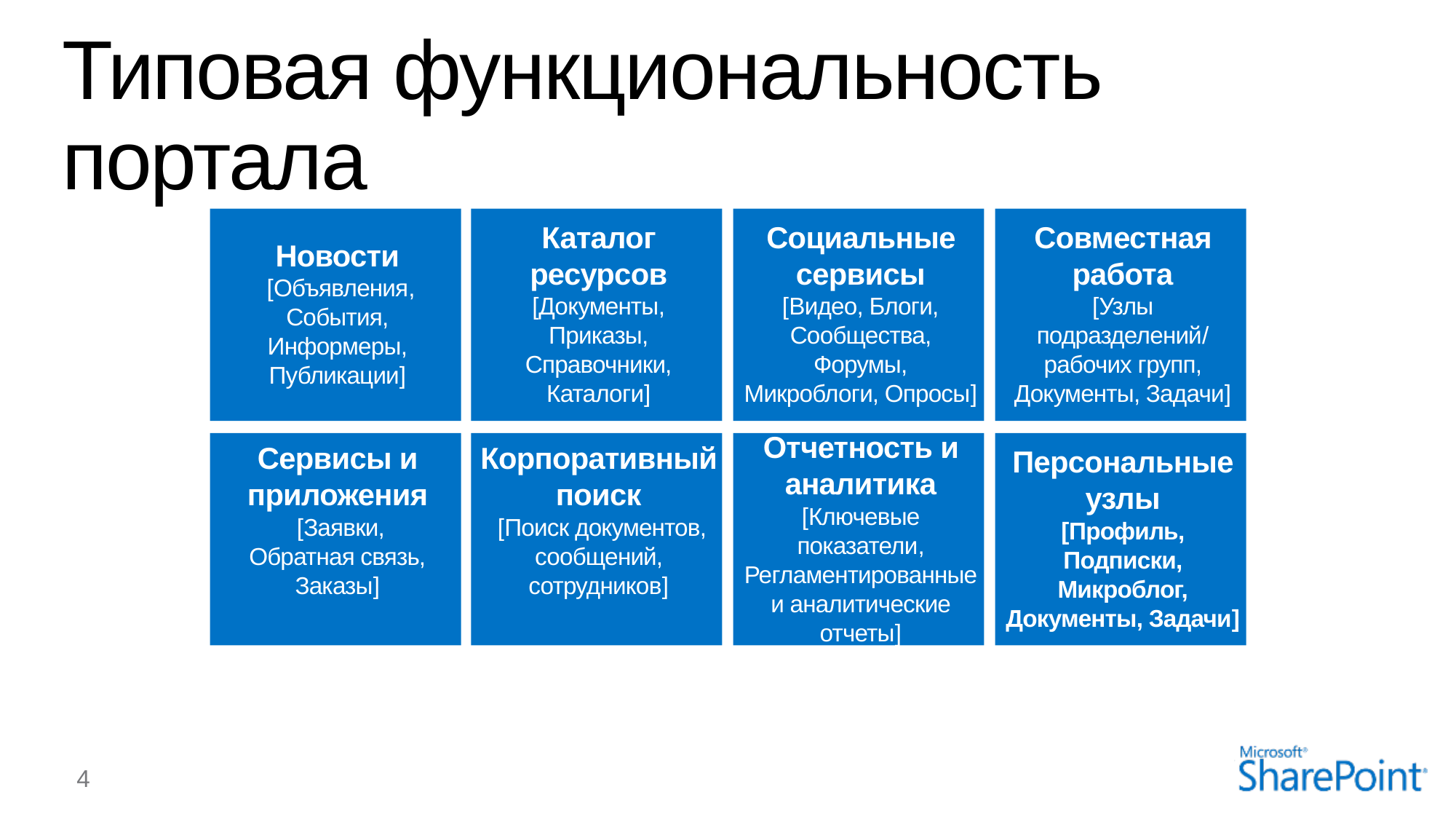

# Типовая функциональность портала
Новости
 [Объявления,
События,
Информеры,
Публикации]
Каталог ресурсов
[Документы,
Приказы,
Справочники,
Каталоги]
Социальные сервисы
[Видео, Блоги,
Сообщества, Форумы,
Микроблоги, Опросы]
Совместная работа
[Узлы подразделений/
рабочих групп, Документы, Задачи]
Сервисы и приложения
 [Заявки,
Обратная связь,
Заказы]

Корпоративный поиск
 [Поиск документов, сообщений, сотрудников]

Отчетность и аналитика
[Ключевые показатели, Регламентированные и аналитические отчеты]
Персональные узлы
[Профиль, Подписки, Микроблог, Документы, Задачи]
4